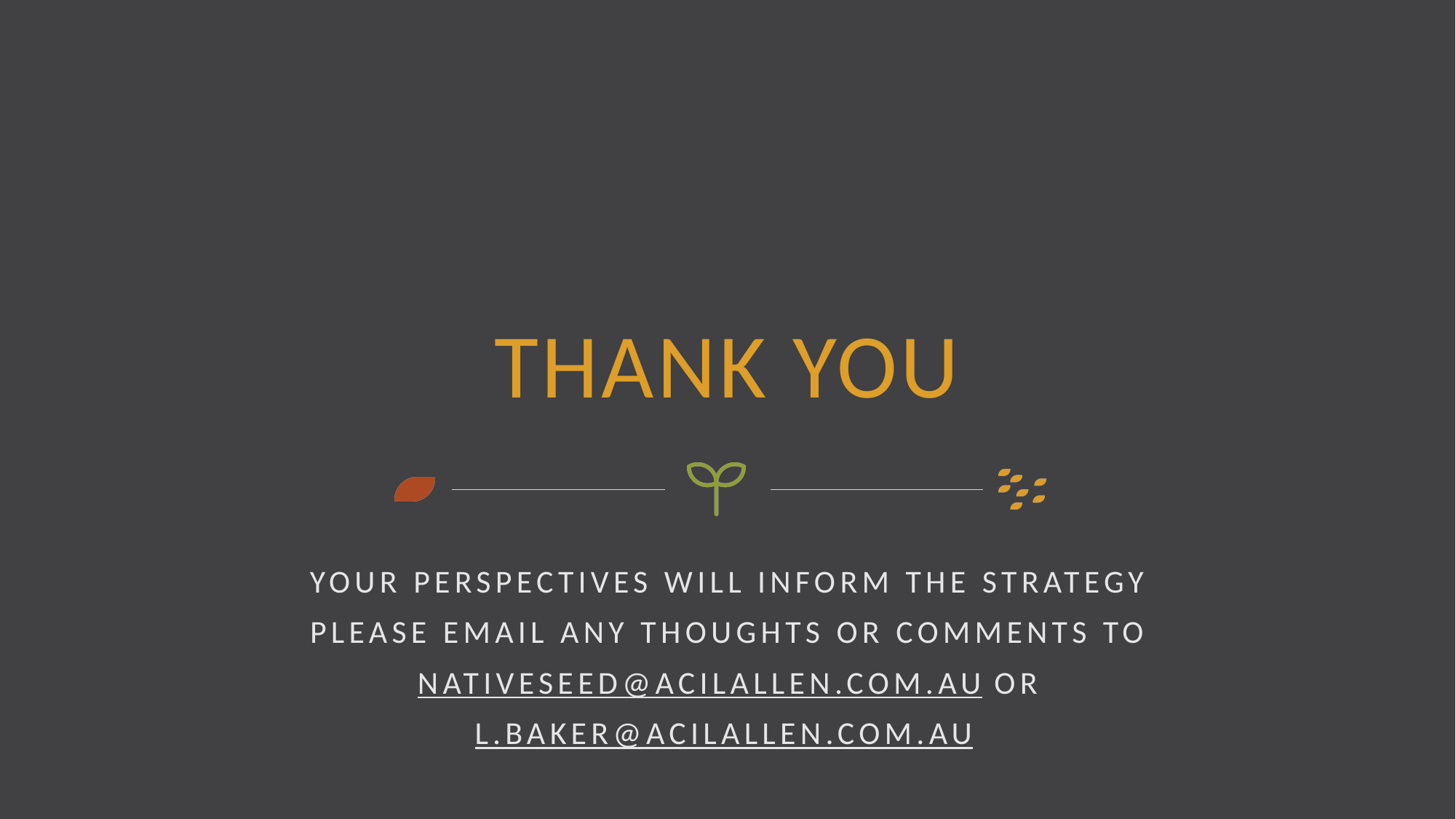

# Thank you
Your perspectives will inform the strategy
Please email any thoughts or comments to
nativeseed@acilallen.com.au or
l.baker@acilallen.com.au